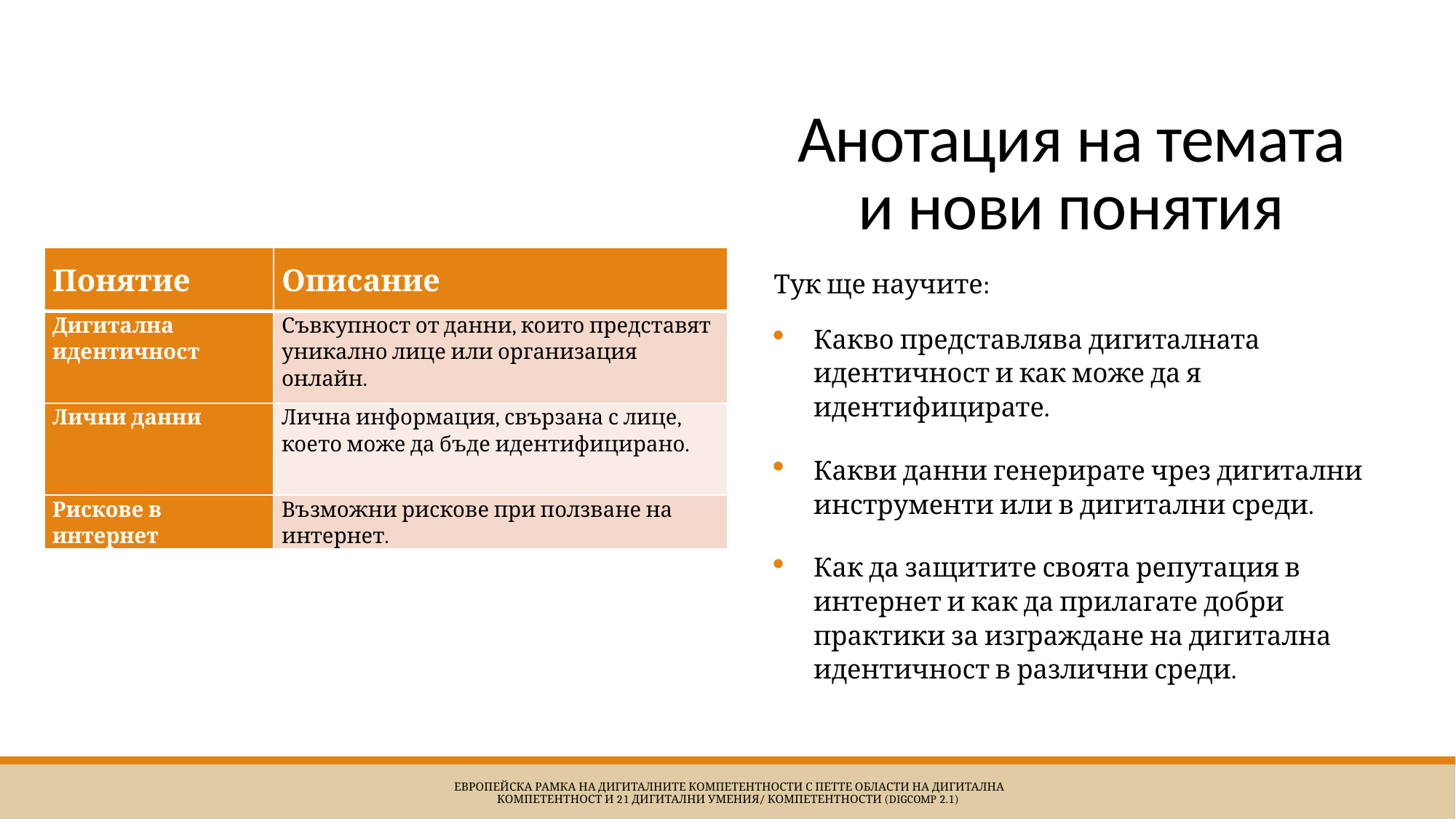

# Анотация на темата и нови понятия
| Понятие | Описание |
| --- | --- |
| Дигитална идентичност | Съвкупност от данни, които представят уникално лице или организация онлайн. |
| Лични данни | Лична информация, свързана с лице, което може да бъде идентифицирано. |
| Рискове в интернет | Възможни рискове при ползване на интернет. |
Тук ще научите:
Какво представлява дигиталната идентичност и как може да я идентифицирате.
Какви данни генерирате чрез дигитални инструменти или в дигитални среди.
Как да защитите своята репутация в интернет и как да прилагате добри практики за изграждане на дигитална идентичност в различни среди.
 Европейска Рамка на дигиталните компетентности с петте области на дигитална компетентност и 21 дигитални умения/ компетентности (DigComp 2.1)